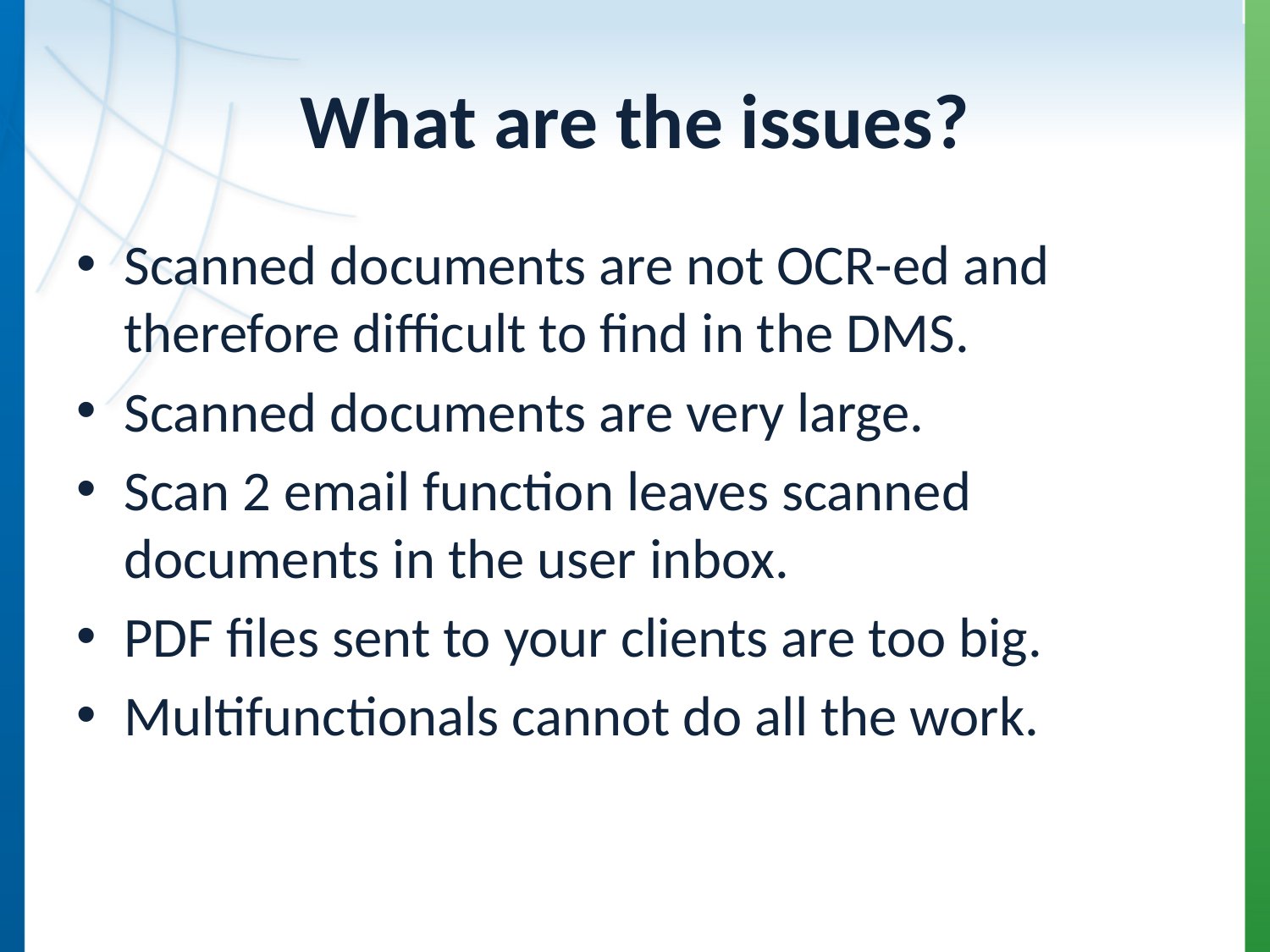

# What are the issues?
Scanned documents are not OCR-ed and therefore difficult to find in the DMS.
Scanned documents are very large.
Scan 2 email function leaves scanned documents in the user inbox.
PDF files sent to your clients are too big.
Multifunctionals cannot do all the work.